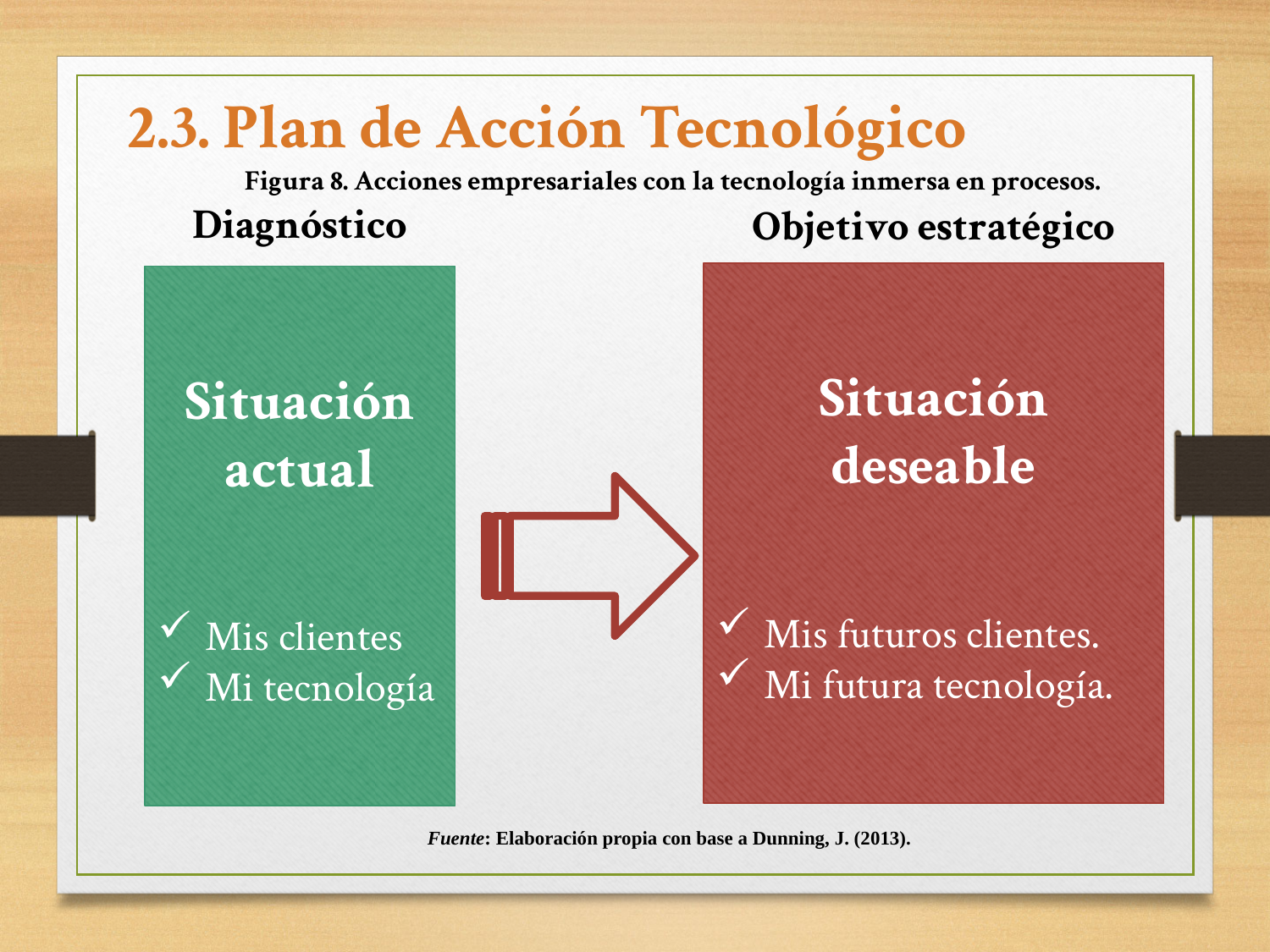

2.3. Plan de Acción Tecnológico
Figura 8. Acciones empresariales con la tecnología inmersa en procesos.
Diagnóstico
Objetivo estratégico
Situación deseable

Mis futuros clientes.
Mi futura tecnología.
Situación actual

Mis clientes
Mi tecnología

Fuente: Elaboración propia con base a Dunning, J. (2013).